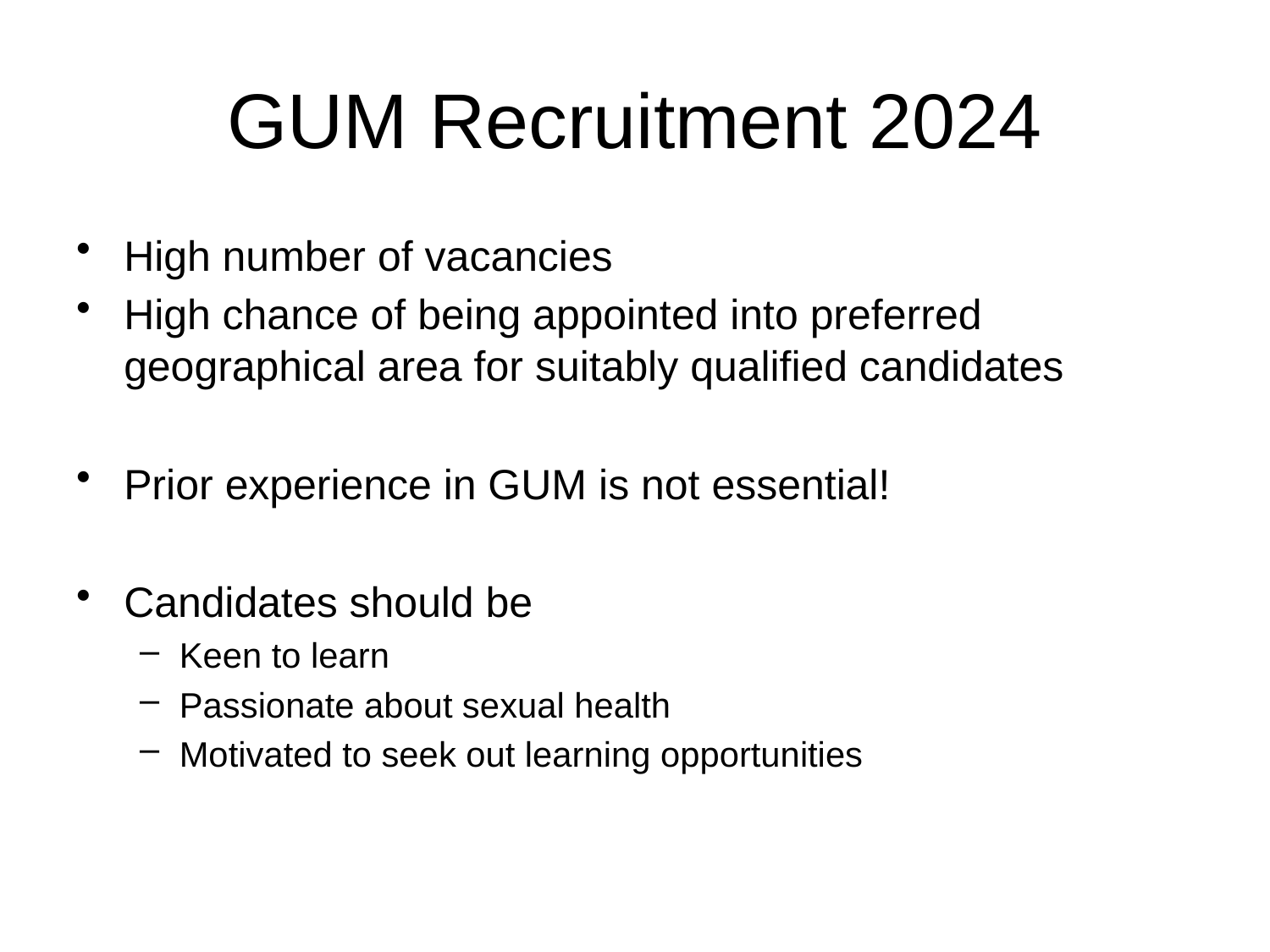

# GUM Recruitment 2024
High number of vacancies
High chance of being appointed into preferred geographical area for suitably qualified candidates

Prior experience in GUM is not essential!

Candidates should be
Keen to learn
Passionate about sexual health
Motivated to seek out learning opportunities